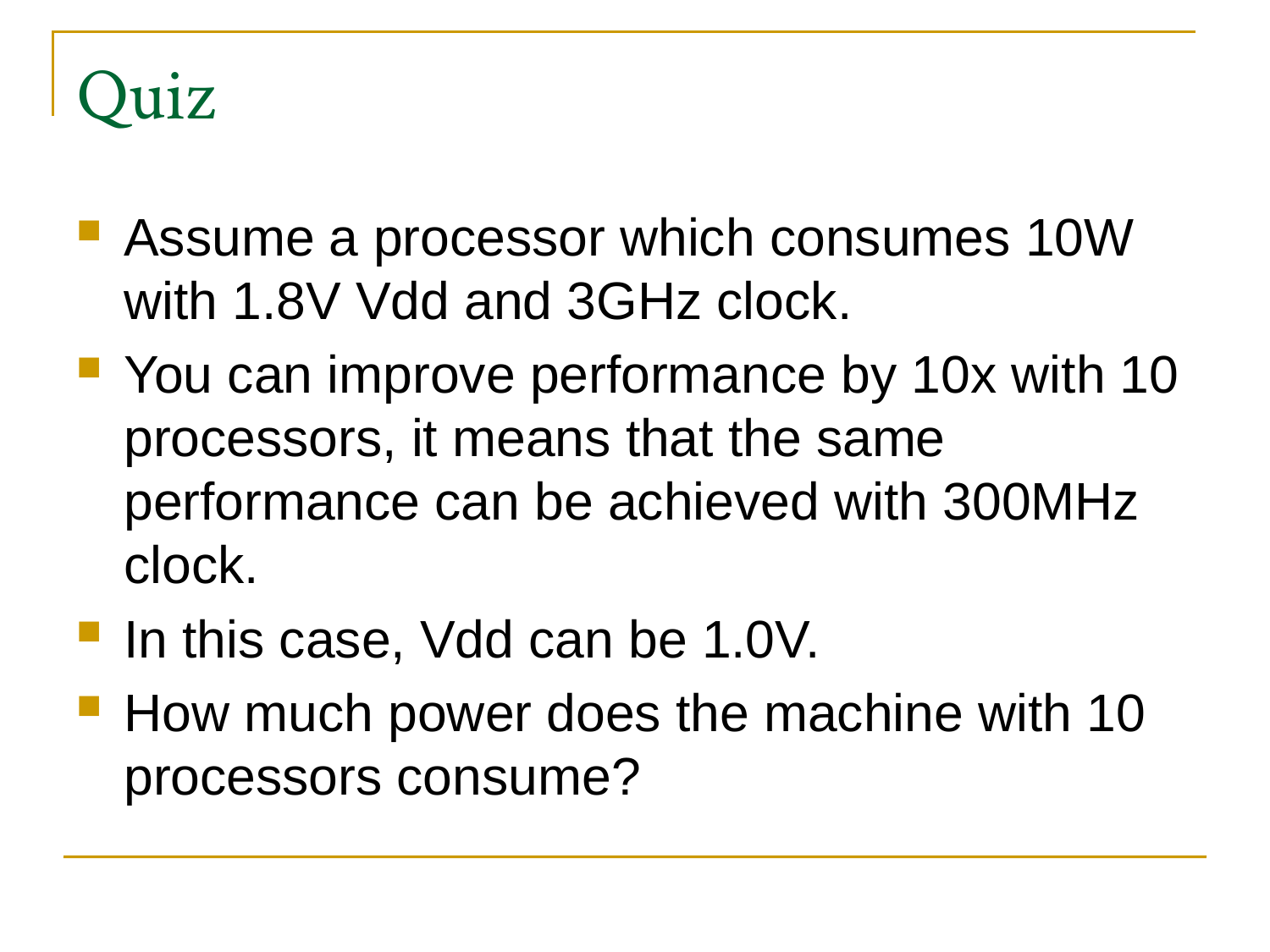

# Quiz
Assume a processor which consumes 10W with 1.8V Vdd and 3GHz clock.
You can improve performance by 10x with 10 processors, it means that the same performance can be achieved with 300MHz clock.
In this case, Vdd can be 1.0V.
How much power does the machine with 10 processors consume?